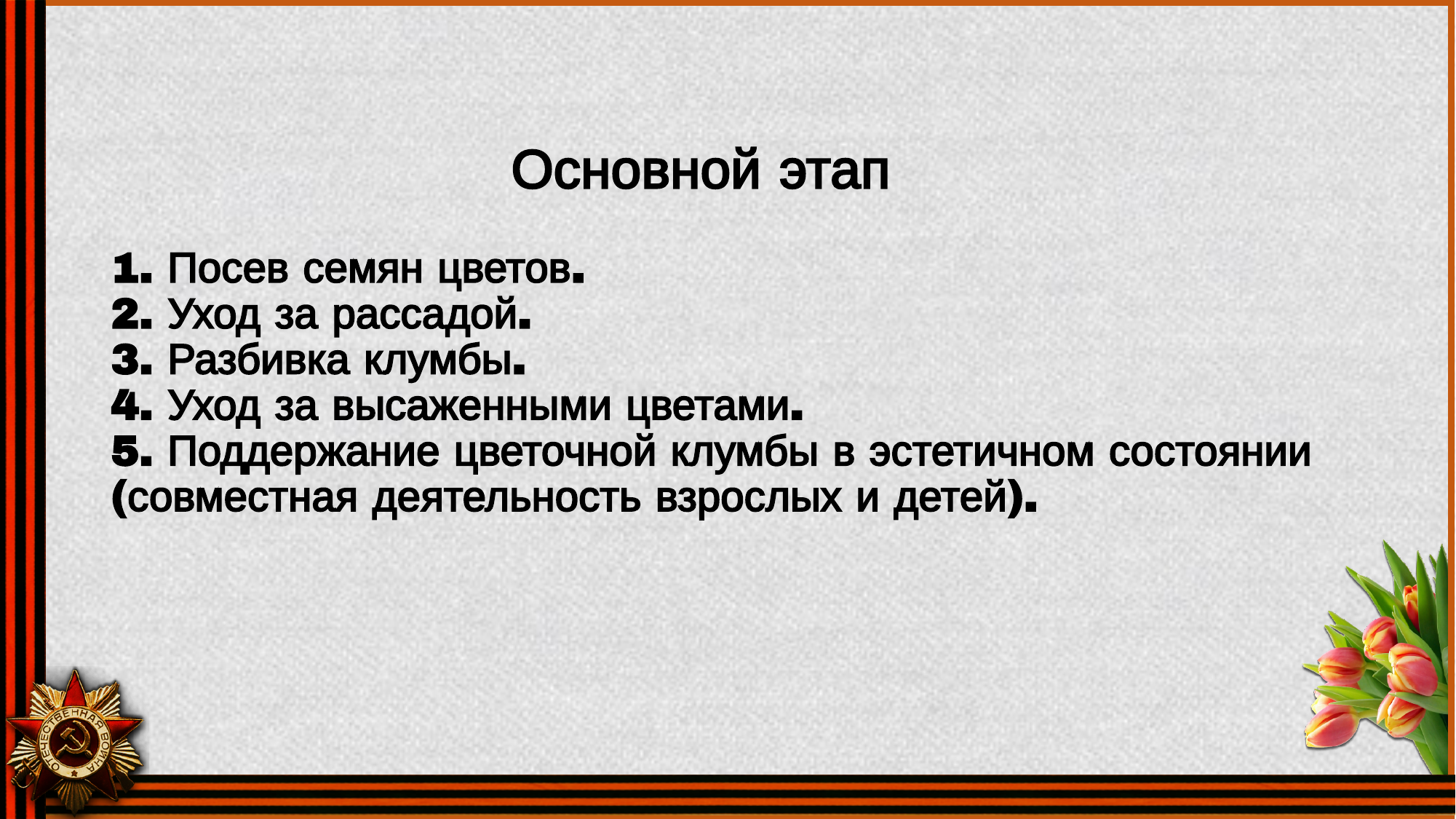

# Основной этап 1. Посев семян цветов. 2. Уход за рассадой. 3. Разбивка клумбы. 4. Уход за высаженными цветами. 5. Поддержание цветочной клумбы в эстетичном состоянии (совместная деятельность взрослых и детей).